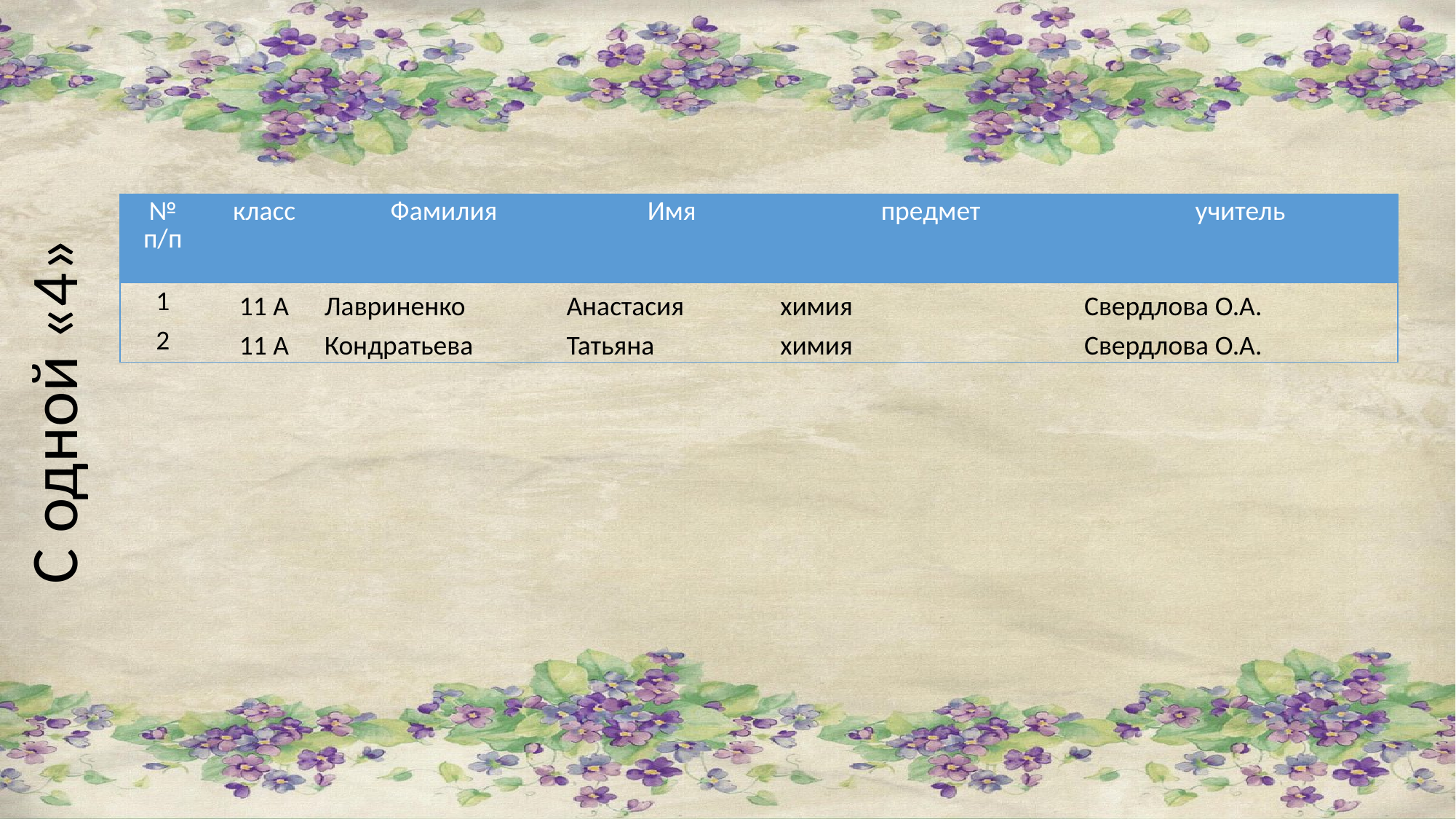

| № п/п | класс | Фамилия | Имя | предмет | учитель |
| --- | --- | --- | --- | --- | --- |
| 1 | 11 А | Лавриненко | Анастасия | химия | Свердлова О.А. |
| 2 | 11 А | Кондратьева | Татьяна | химия | Свердлова О.А. |
# С одной «4»